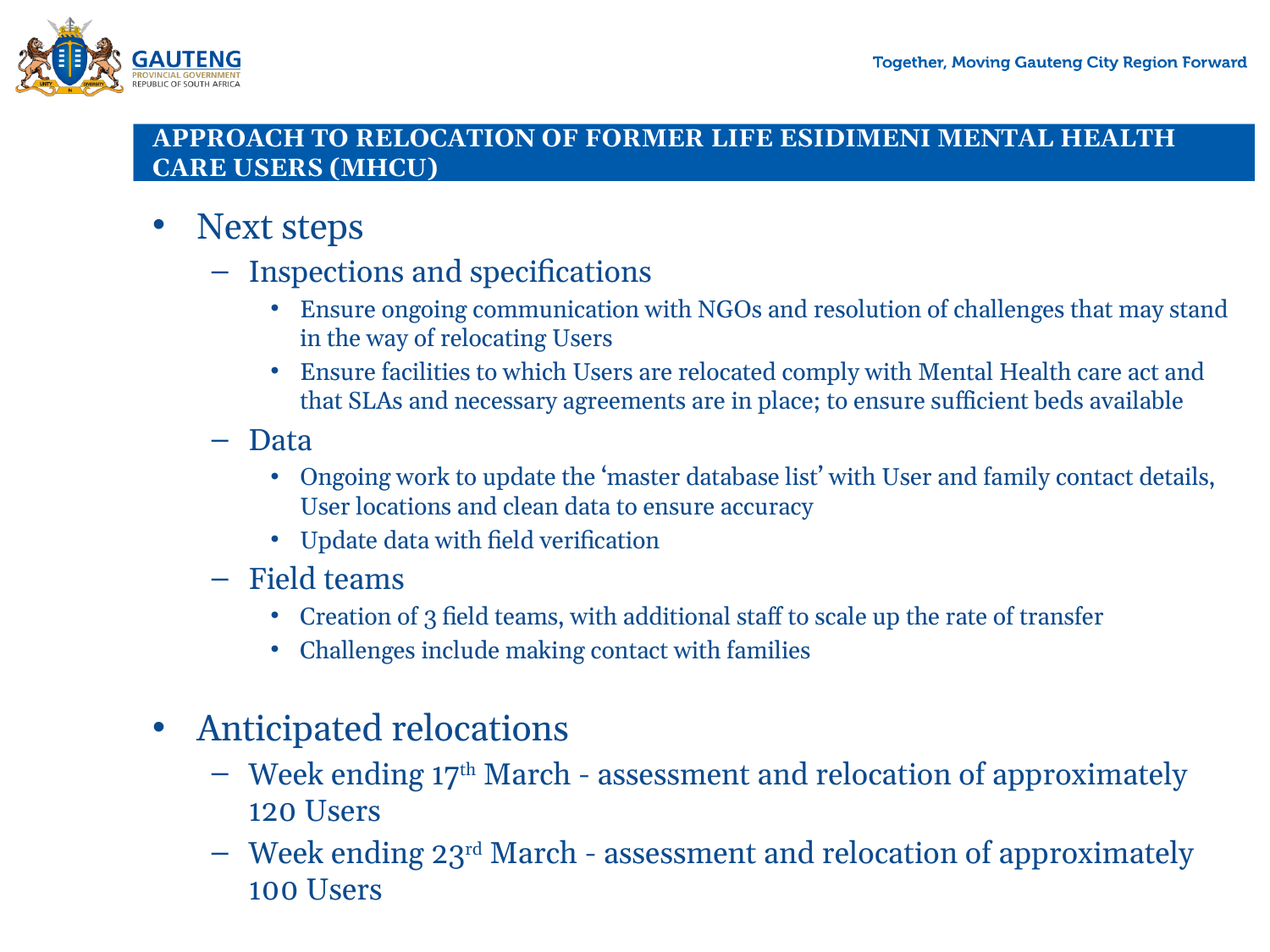

# APPROACH TO RELOCATION OF FORMER LIFE ESIDIMENI MENTAL HEALTH CARE USERS (MHCU)
Next steps
Inspections and specifications
Ensure ongoing communication with NGOs and resolution of challenges that may stand in the way of relocating Users
Ensure facilities to which Users are relocated comply with Mental Health care act and that SLAs and necessary agreements are in place; to ensure sufficient beds available
Data
Ongoing work to update the ‘master database list’ with User and family contact details, User locations and clean data to ensure accuracy
Update data with field verification
Field teams
Creation of 3 field teams, with additional staff to scale up the rate of transfer
Challenges include making contact with families

Anticipated relocations
Week ending 17th March - assessment and relocation of approximately 120 Users
Week ending 23rd March - assessment and relocation of approximately 100 Users